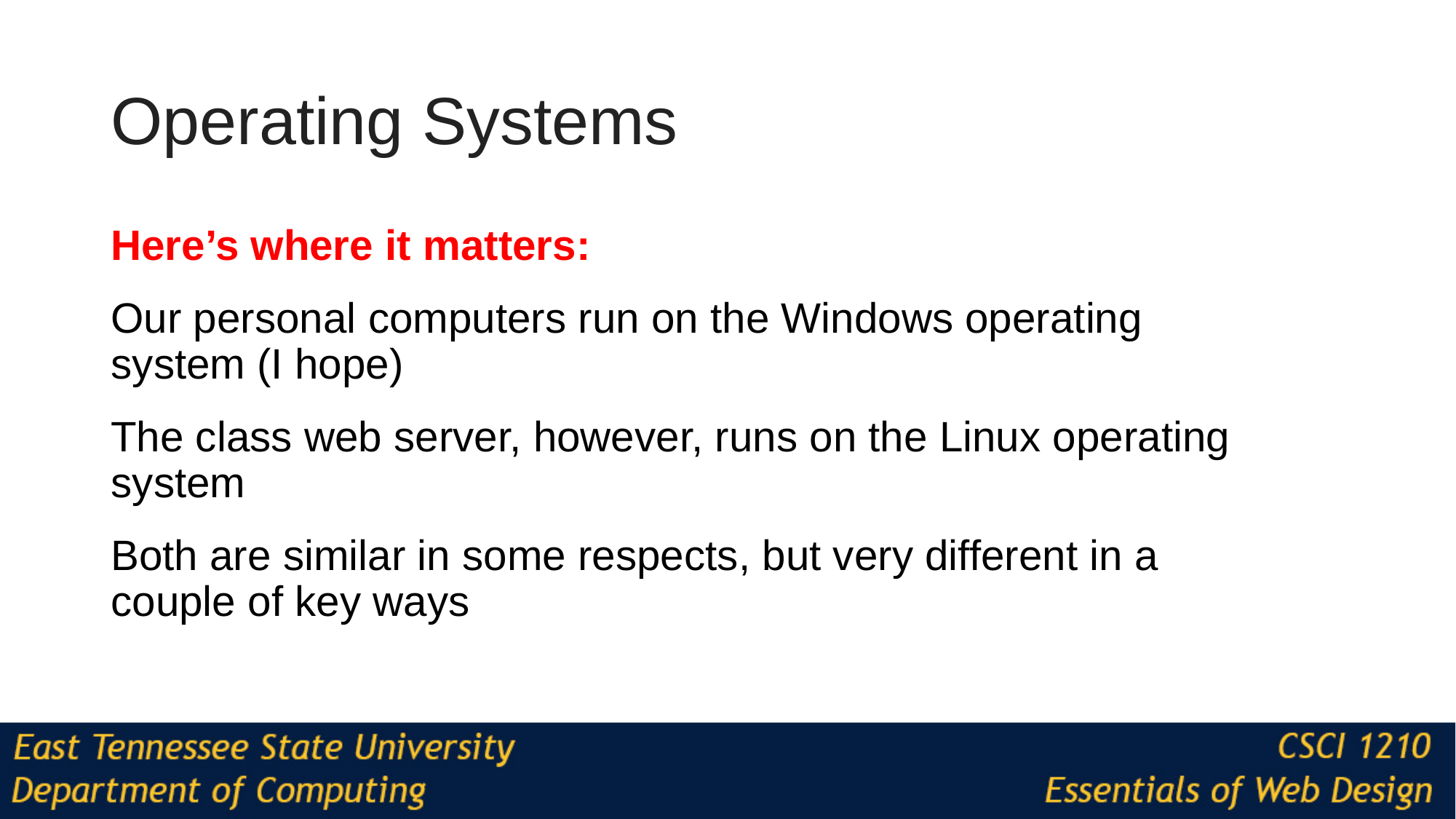

# Operating Systems
Here’s where it matters:
Our personal computers run on the Windows operating system (I hope)
The class web server, however, runs on the Linux operating system
Both are similar in some respects, but very different in a couple of key ways